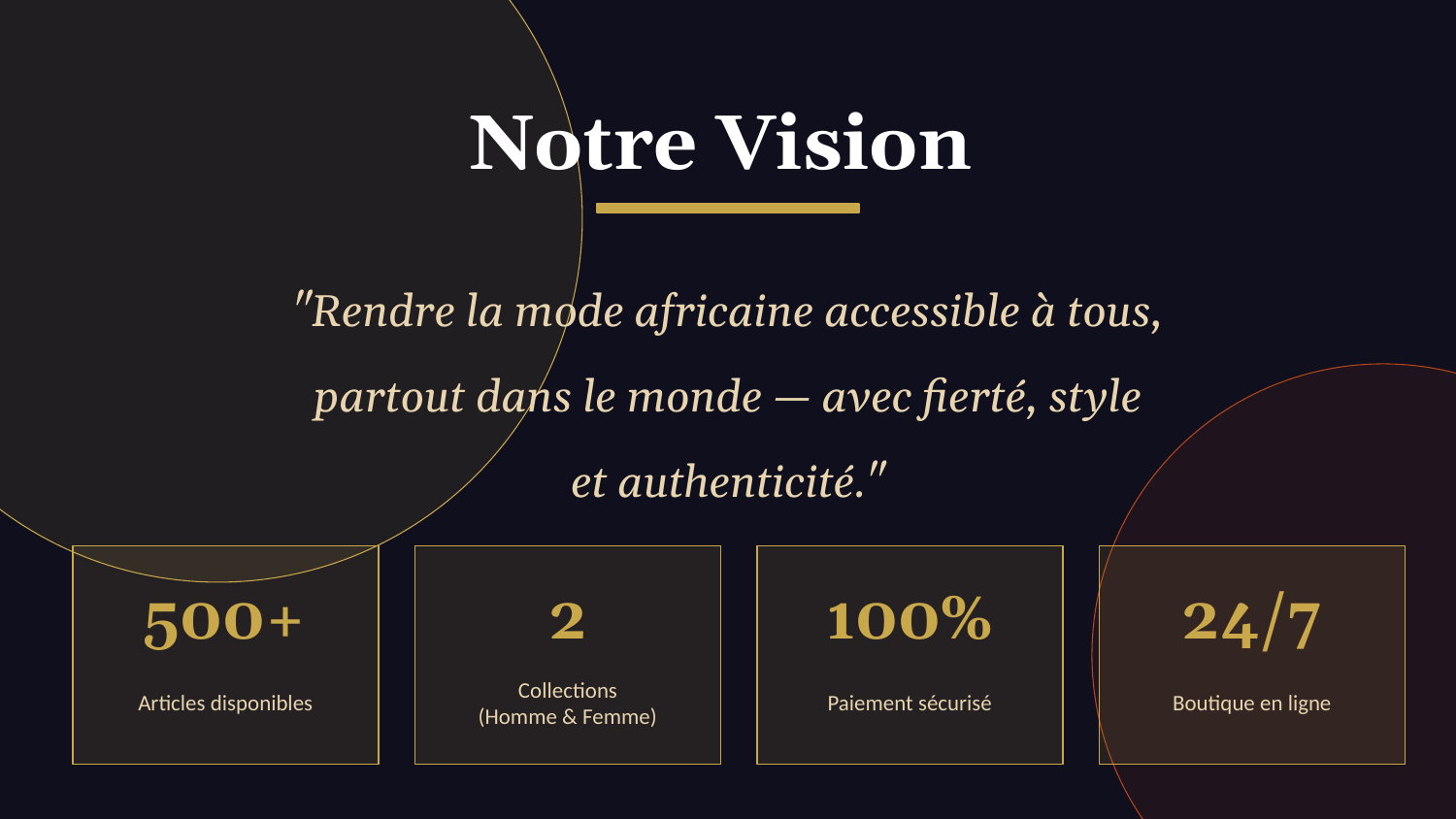

Notre Vision

"Rendre la mode africaine accessible à tous,
partout dans le monde — avec fierté, style
et authenticité."

500+
2
100%
24/7
Articles disponibles
Collections
(Homme & Femme)
Paiement sécurisé
Boutique en ligne